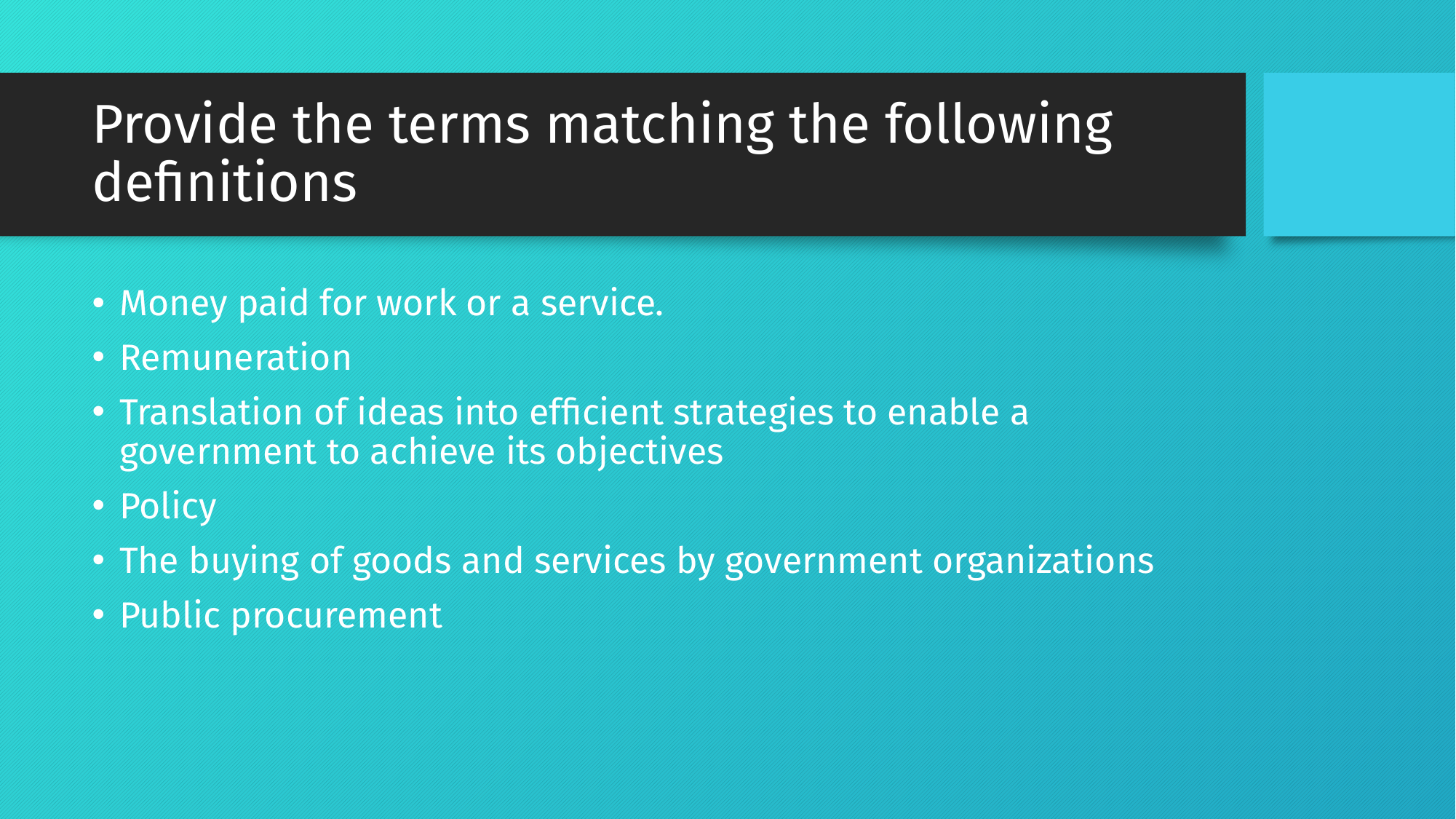

# Provide the terms matching the following definitions
Money paid for work or a service.
Remuneration
Translation of ideas into efficient strategies to enable a government to achieve its objectives
Policy
The buying of goods and services by government organizations
Public procurement